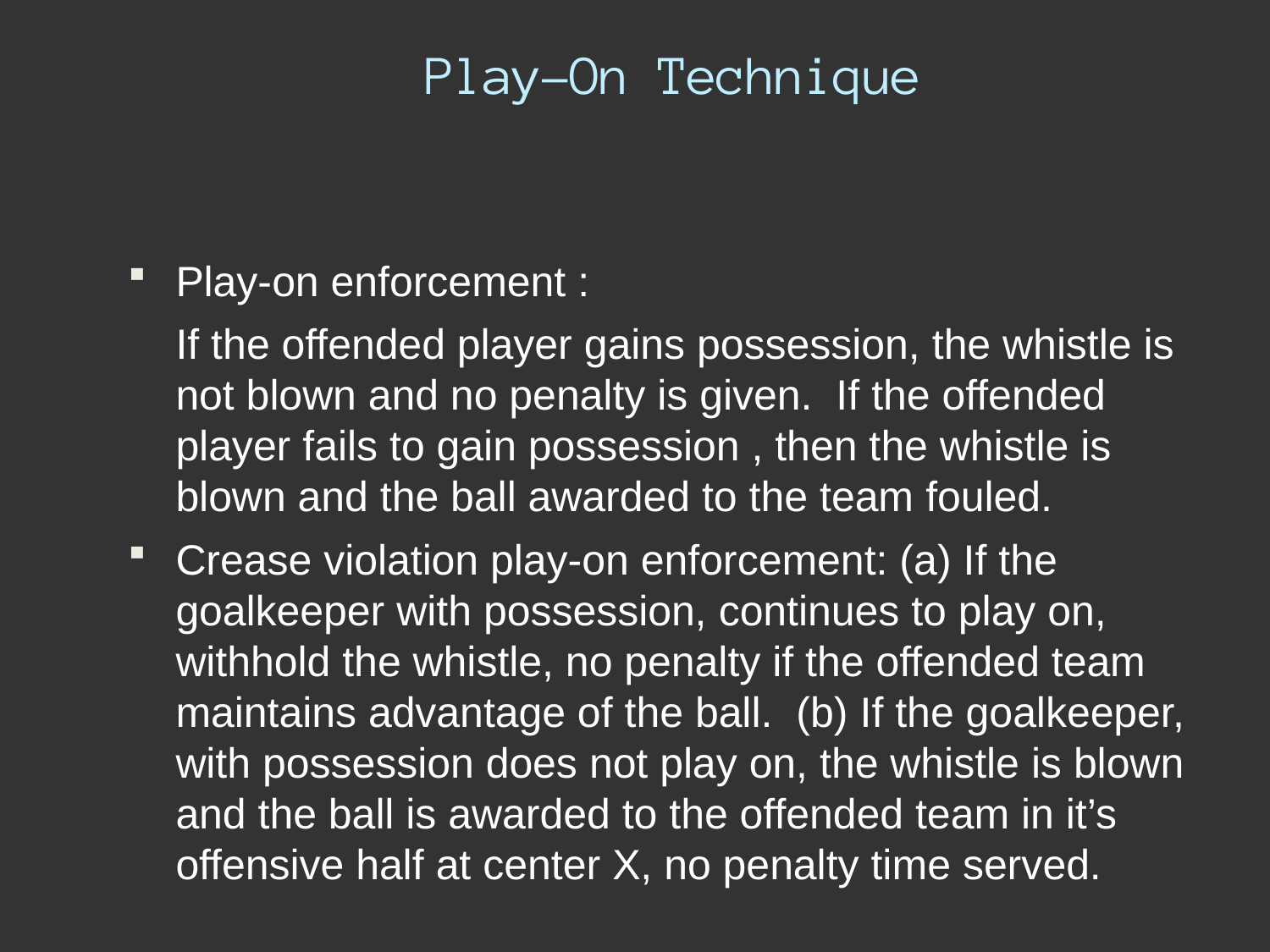

# Play-On Technique
Play-on enforcement :
	If the offended player gains possession, the whistle is not blown and no penalty is given.  If the offended player fails to gain possession , then the whistle is blown and the ball awarded to the team fouled.
Crease violation play-on enforcement: (a) If the goalkeeper with possession, continues to play on, withhold the whistle, no penalty if the offended team maintains advantage of the ball.  (b) If the goalkeeper, with possession does not play on, the whistle is blown and the ball is awarded to the offended team in it’s offensive half at center X, no penalty time served.